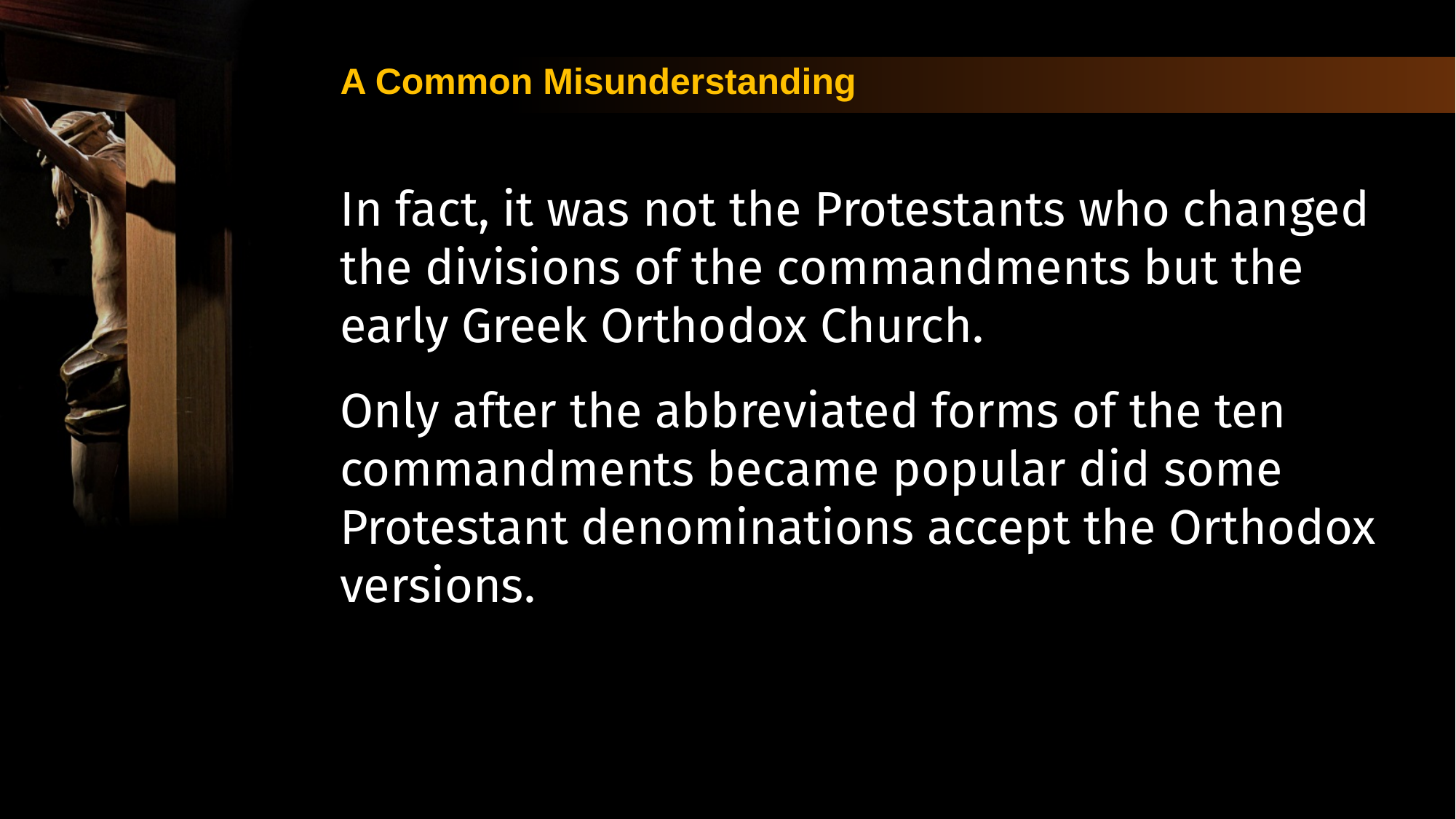

A Common Misunderstanding
In fact, it was not the Protestants who changed the divisions of the commandments but the early Greek Orthodox Church.
Only after the abbreviated forms of the ten commandments became popular did some Protestant denominations accept the Orthodox versions.